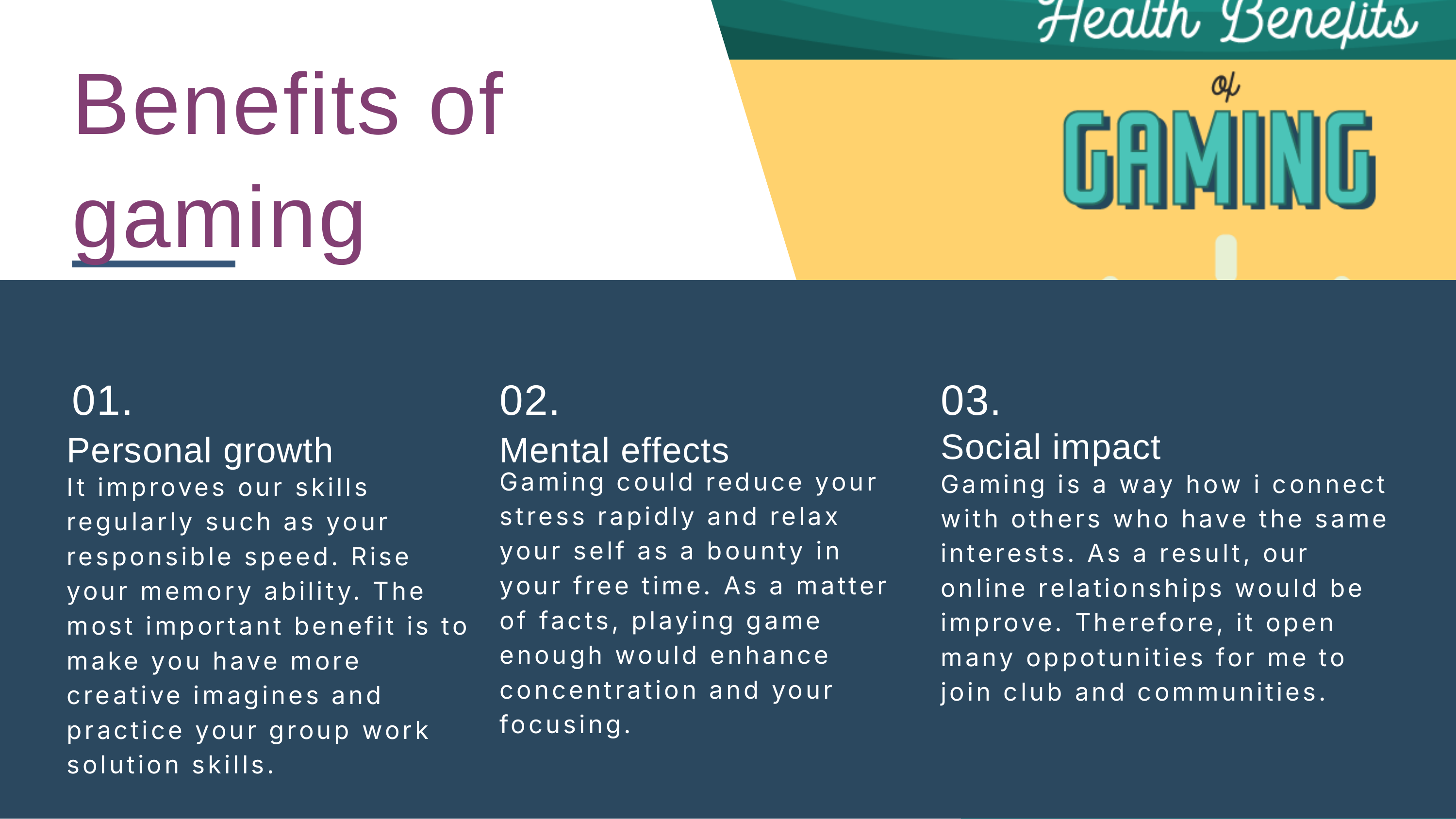

Benefits of gaming

01.
02.
03.
Social impact
Personal growth
Mental effects
Gaming could reduce your stress rapidly and relax your self as a bounty in your free time. As a matter of facts, playing game enough would enhance concentration and your focusing.
Gaming is a way how i connect  with others who have the same interests. As a result, our online relationships would be improve. Therefore, it open many oppotunities for me to join club and communities.
It improves our skills regularly such as your responsible speed. Rise your memory ability. The most important benefit is to make you have more creative imagines and practice your group work solution skills.